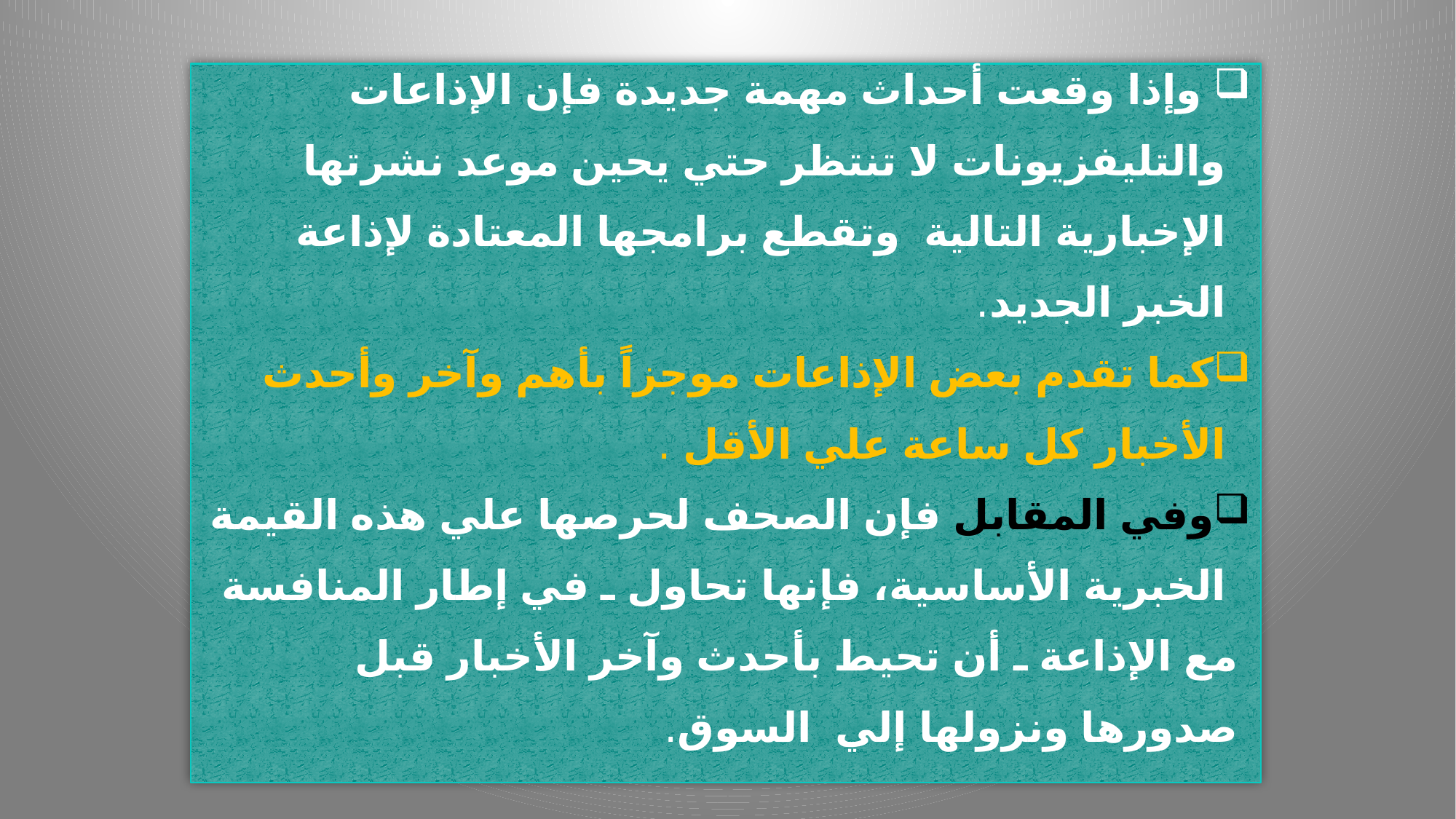

وإذا وقعت أحداث مهمة جديدة فإن الإذاعات
  والتليفزيونات لا تنتظر حتي يحين موعد نشرتها
  الإخبارية التالية  وتقطع برامجها المعتادة لإذاعة
  الخبر الجديد.
كما تقدم بعض الإذاعات موجزاً بأهم وآخر وأحدث
  الأخبار كل ساعة علي الأقل .
وفي المقابل فإن الصحف لحرصها علي هذه القيمة
  الخبرية الأساسية، فإنها تحاول ـ في إطار المنافسة
 مع الإذاعة ـ أن تحيط بأحدث وآخر الأخبار قبل
 صدورها ونزولها إلي  السوق.